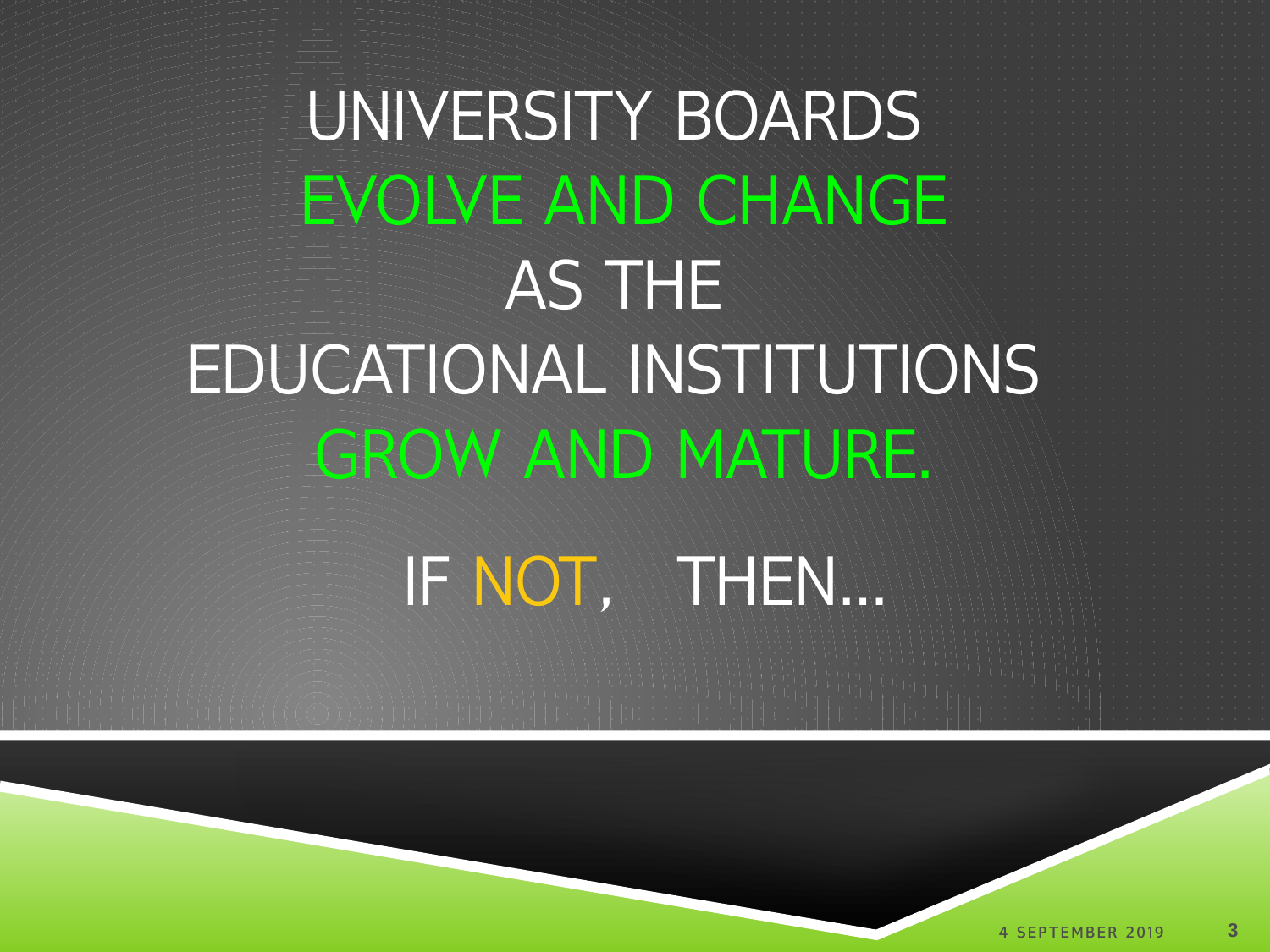

# University Boards evolve and change as the Educational institutions grow and mature.
If Not,   then…
4 September 2019
3